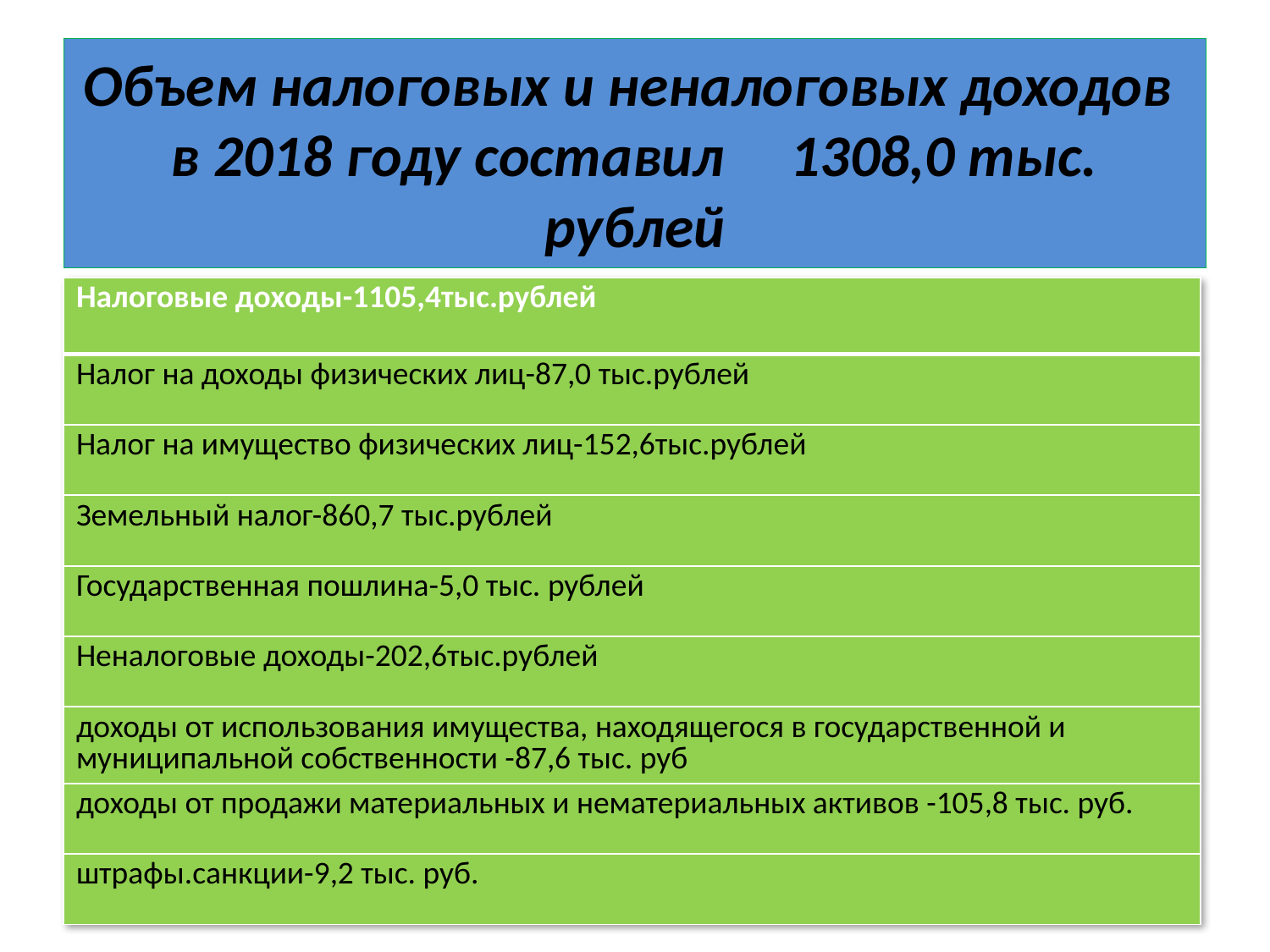

# Объем налоговых и неналоговых доходов  в 2018 году составил     1308,0 тыс. рублей
| Налоговые доходы-1105,4тыс.рублей |
| --- |
| Налог на доходы физических лиц-87,0 тыс.рублей |
| Налог на имущество физических лиц-152,6тыс.рублей |
| Земельный налог-860,7 тыс.рублей |
| Государственная пошлина-5,0 тыс. рублей |
| Неналоговые доходы-202,6тыс.рублей |
| доходы от использования имущества, находящегося в государственной и муниципальной собственности -87,6 тыс. руб |
| доходы от продажи материальных и нематериальных активов -105,8 тыс. руб. |
| штрафы.санкции-9,2 тыс. руб. |